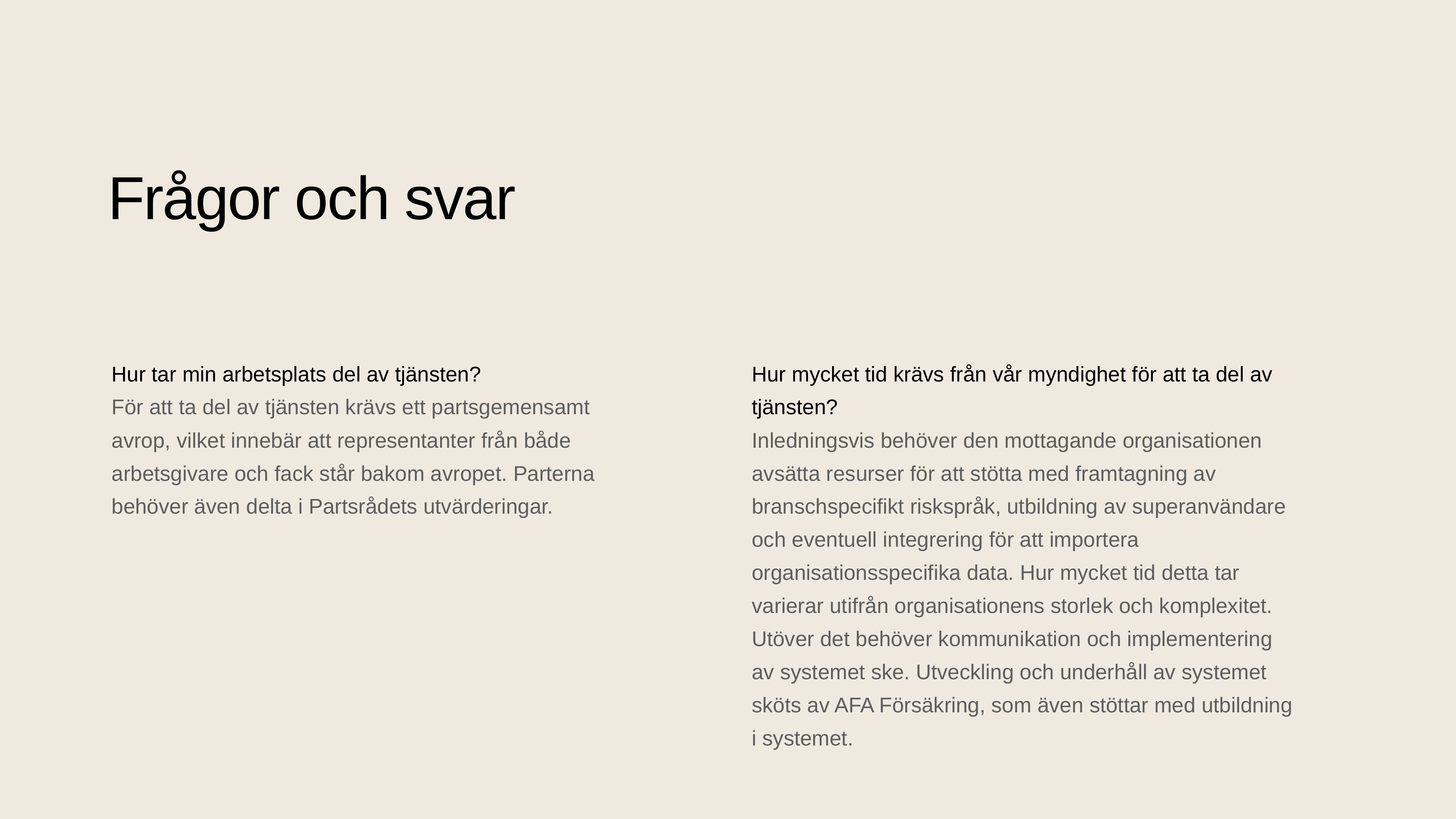

Frågor och svar
Hur tar min arbetsplats del av tjänsten?
För att ta del av tjänsten krävs ett partsgemensamt avrop, vilket innebär att representanter från både arbetsgivare och fack står bakom avropet. Parterna behöver även delta i Partsrådets utvärderingar.

Hur mycket tid krävs från vår myndighet för att ta del av tjänsten?
Inledningsvis behöver den mottagande organisationen avsätta resurser för att stötta med framtagning av branschspecifikt riskspråk, utbildning av superanvändare och eventuell integrering för att importera organisationsspecifika data. Hur mycket tid detta tar varierar utifrån organisationens storlek och komplexitet. Utöver det behöver kommunikation och implementering av systemet ske. Utveckling och underhåll av systemet sköts av AFA Försäkring, som även stöttar med utbildning i systemet.